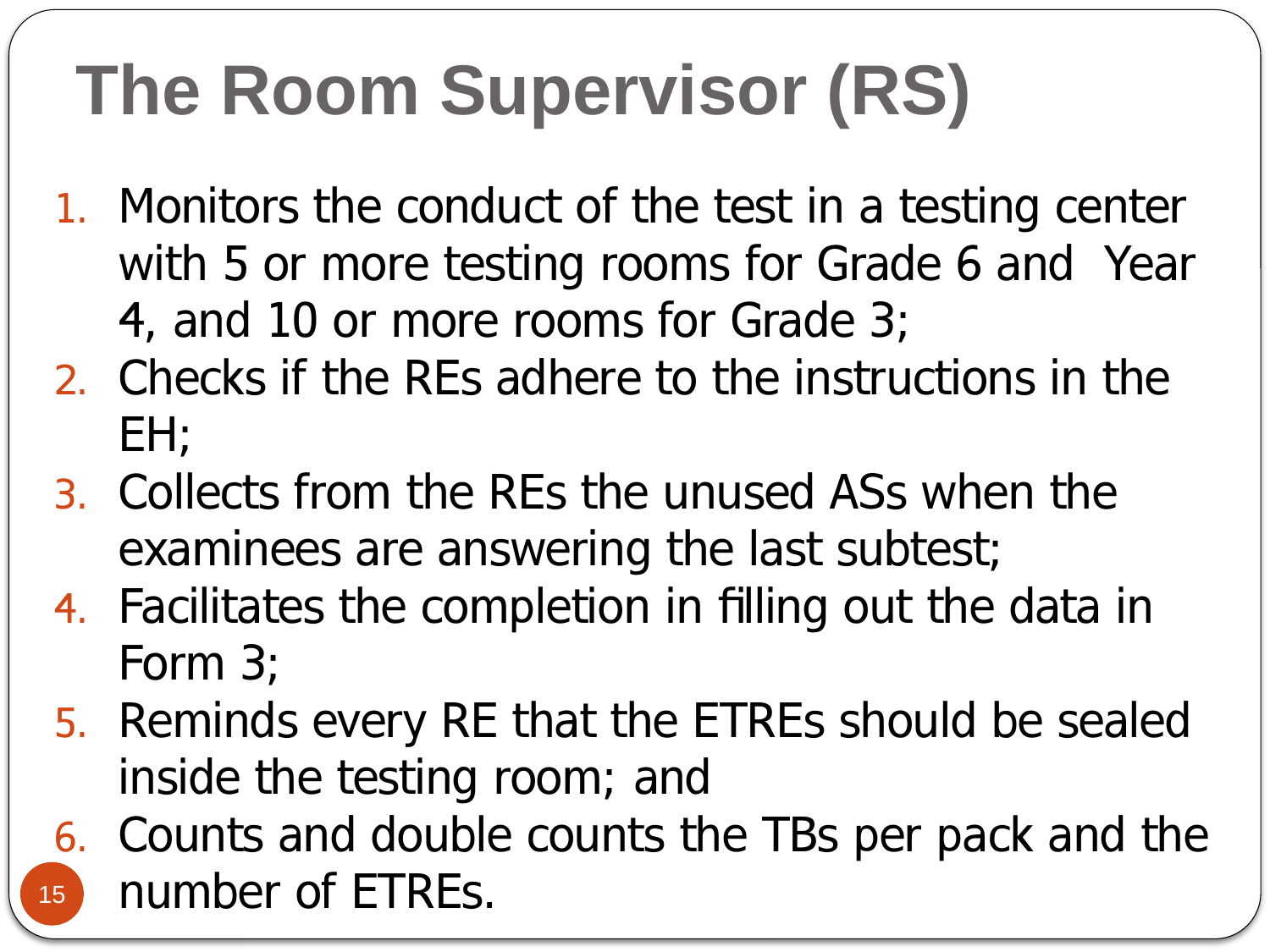

# The Room Supervisor (RS)
Monitors the conduct of the test in a testing center with 5 or more testing rooms for Grade 6 and  Year 4, and 10 or more rooms for Grade 3;
Checks if the REs adhere to the instructions in the EH;
Collects from the REs the unused ASs when the examinees are answering the last subtest;
Facilitates the completion in filling out the data in Form 3;
Reminds every RE that the ETREs should be sealed inside the testing room; and
Counts and double counts the TBs per pack and the number of ETREs.

15